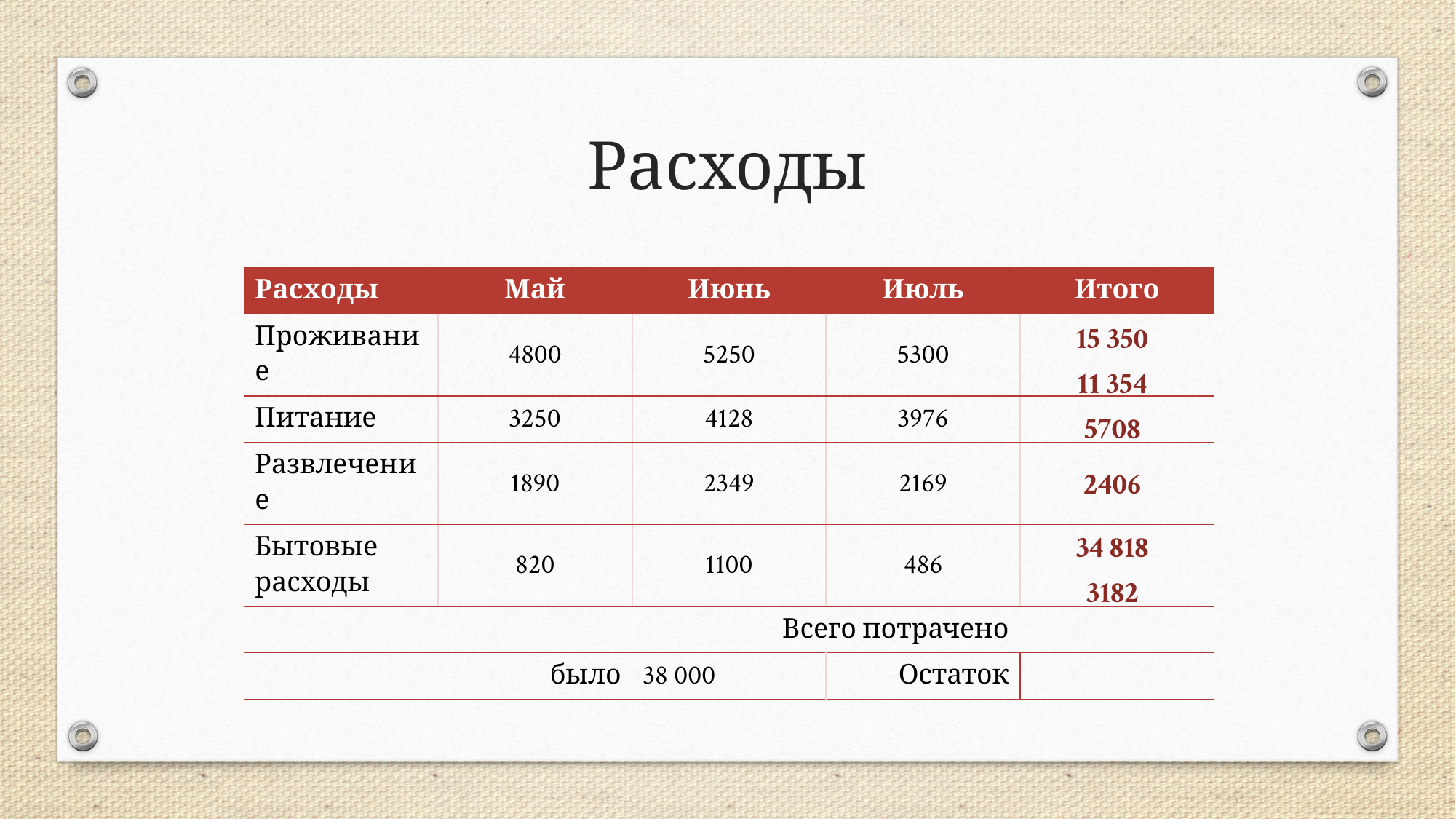

Расходы
| Расходы | Май | Июнь | Июль | Итого |
| --- | --- | --- | --- | --- |
| Проживание | 4800 | 5250 | 5300 |  |
| Питание | 3250 | 4128 | 3976 |  |
| Развлечение | 1890 | 2349 | 2169 |  |
| Бытовые расходы | 820 | 1100 | 486 |  |
| Всего потрачено |  |  |  |  |
| было |  | 38 000 | Остаток |  |
15 350
11 354
5708
2406
34 818
3182